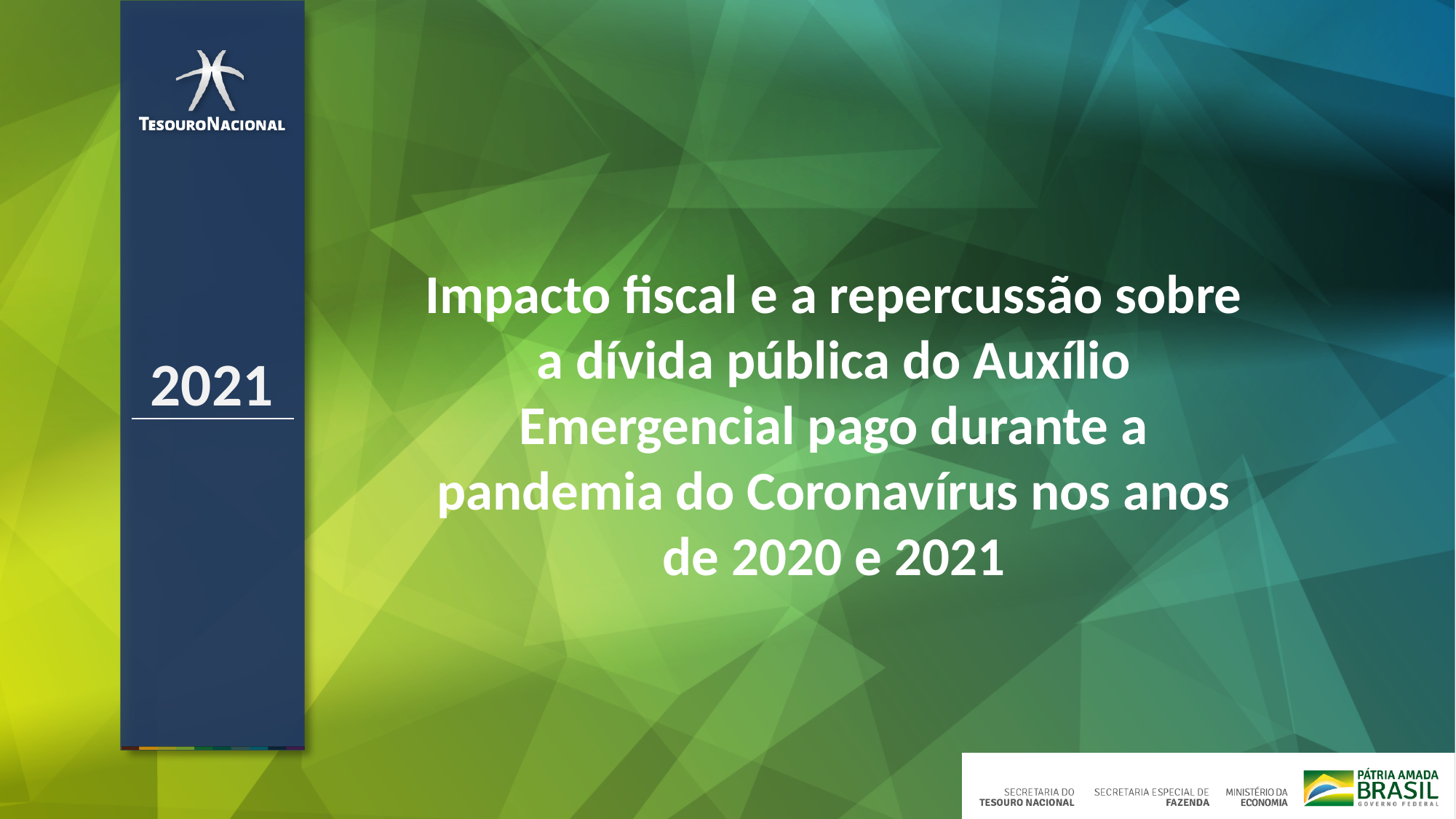

Impacto fiscal e a repercussão sobre a dívida pública do Auxílio Emergencial pago durante a pandemia do Coronavírus nos anos de 2020 e 2021
2021
No item Página Inicial – layout escolha a cor da capa do seu documento
Nos demais itens da capa preencha o Ano – Semestre – Título do seu documento – Subtítulo/Texto auxiliar do seu documento